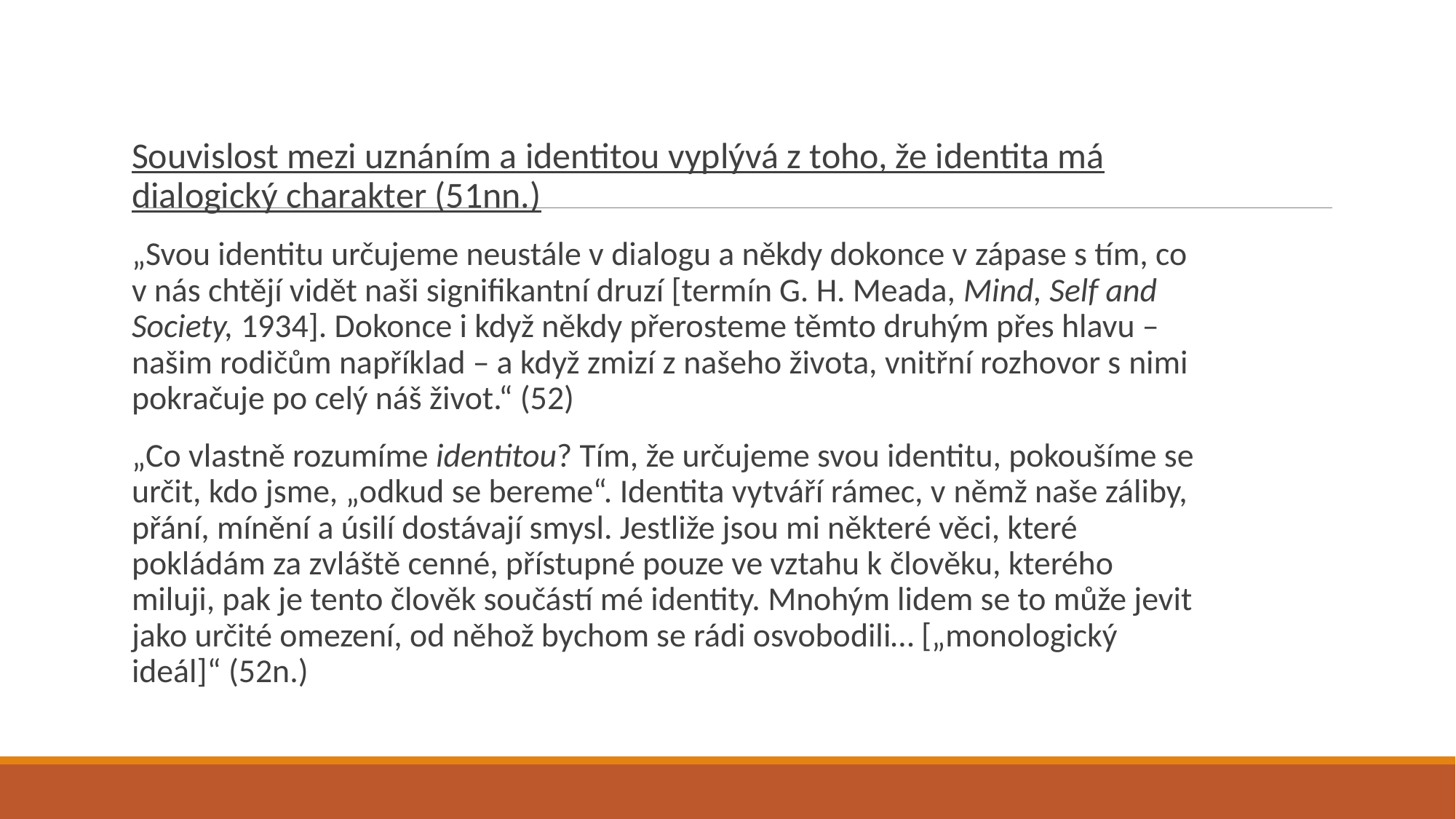

#
Souvislost mezi uznáním a identitou vyplývá z toho, že identita má dialogický charakter (51nn.)
„Svou identitu určujeme neustále v dialogu a někdy dokonce v zápase s tím, co v nás chtějí vidět naši signifikantní druzí [termín G. H. Meada, Mind, Self and Society, 1934]. Dokonce i když někdy přerosteme těmto druhým přes hlavu – našim rodičům například – a když zmizí z našeho života, vnitřní rozhovor s nimi pokračuje po celý náš život.“ (52)
„Co vlastně rozumíme identitou? Tím, že určujeme svou identitu, pokoušíme se určit, kdo jsme, „odkud se bereme“. Identita vytváří rámec, v němž naše záliby, přání, mínění a úsilí dostávají smysl. Jestliže jsou mi některé věci, které pokládám za zvláště cenné, přístupné pouze ve vztahu k člověku, kterého miluji, pak je tento člověk součástí mé identity. Mnohým lidem se to může jevit jako určité omezení, od něhož bychom se rádi osvobodili… [„monologický ideál]“ (52n.)